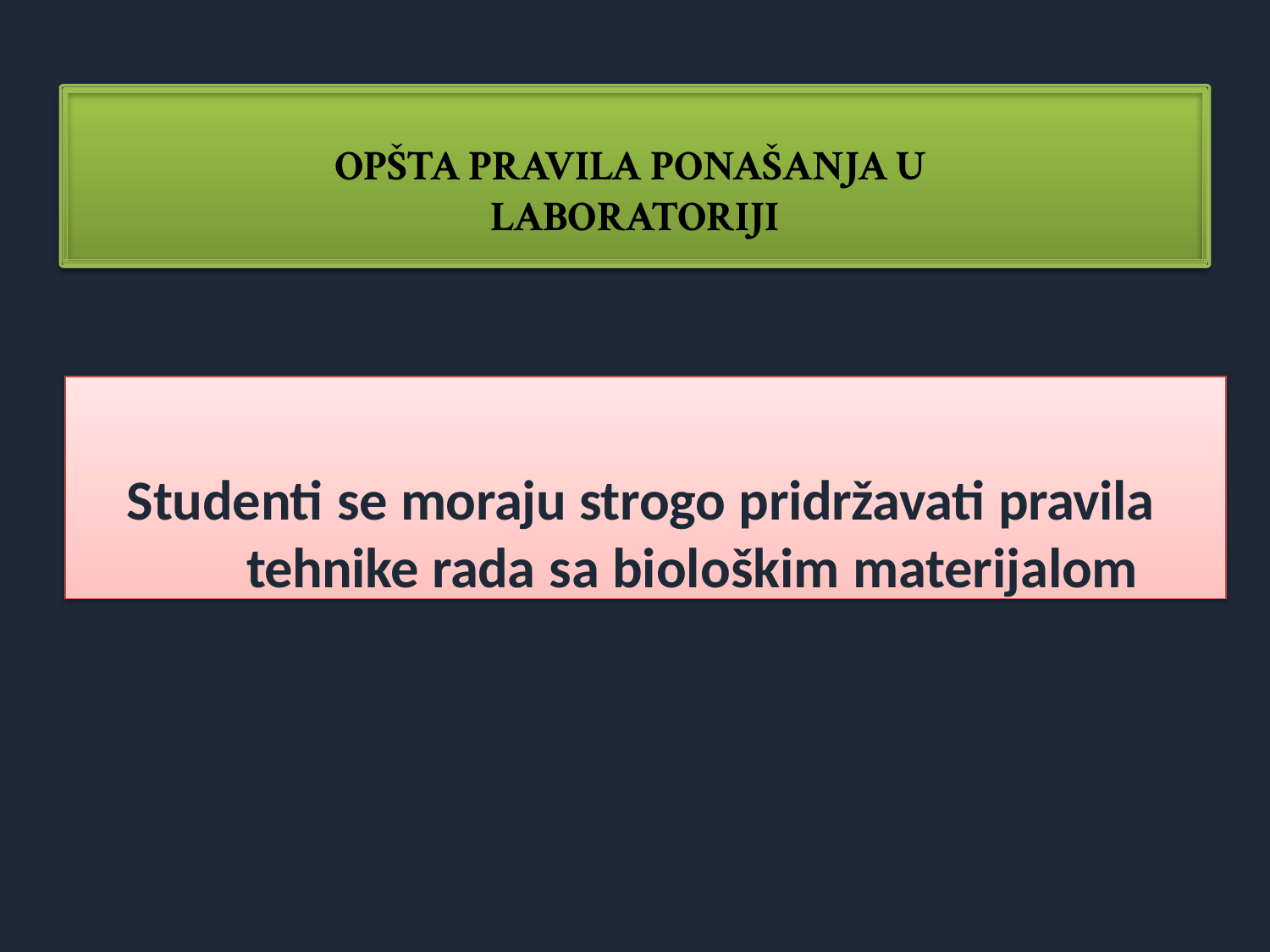

OPŠTA PRAVILA PONAŠANJA U  LABORATORIJI

Studenti se moraju strogo pridržavati pravila  tehnike rada sa biološkim materijalom